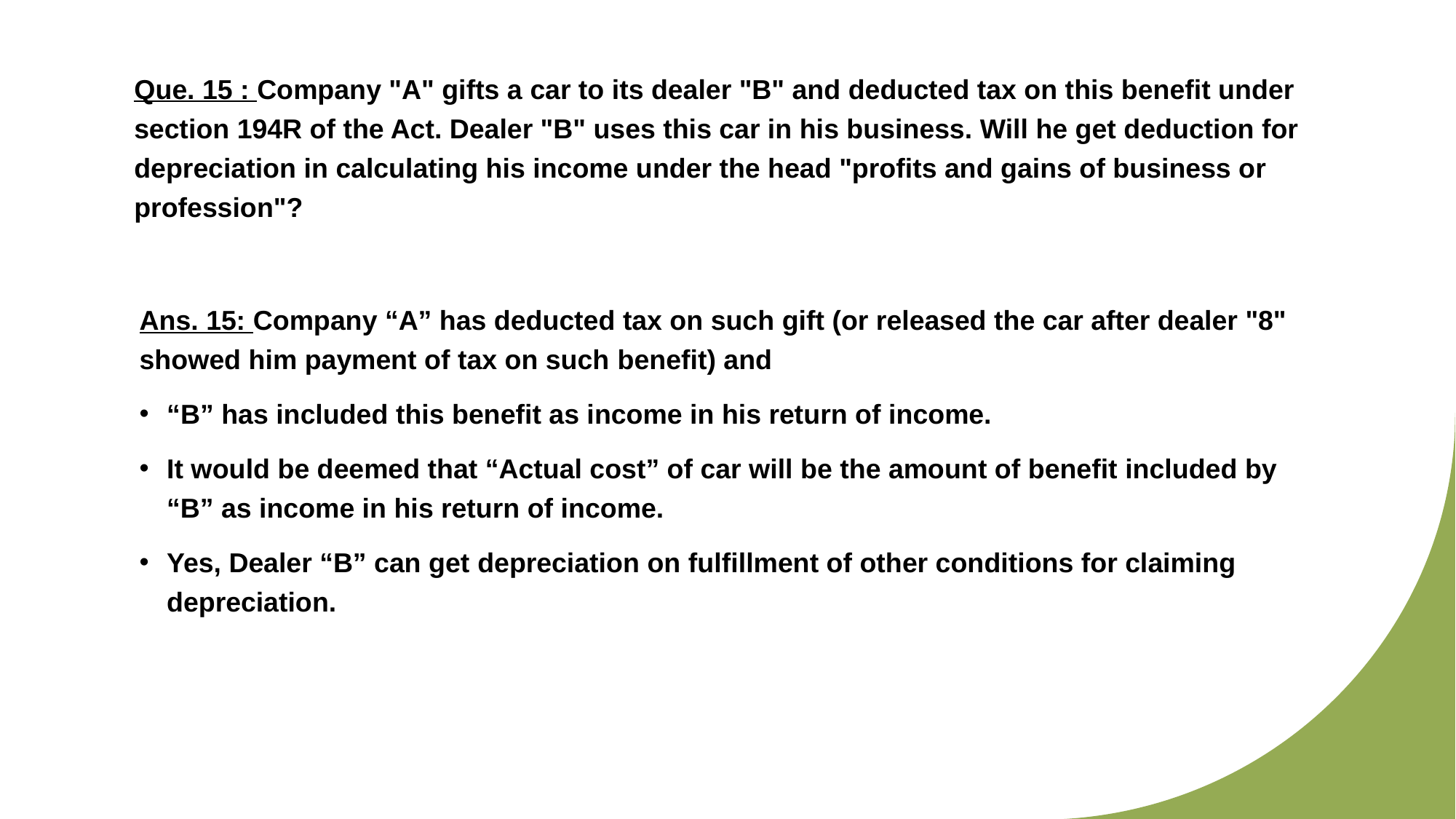

Que. 15 : Company "A" gifts a car to its dealer "B" and deducted tax on this benefit under section 194R of the Act. Dealer "B" uses this car in his business. Will he get deduction for depreciation in calculating his income under the head "profits and gains of business or profession"?
Ans. 15: Company “A” has deducted tax on such gift (or released the car after dealer "8" showed him payment of tax on such benefit) and
“B” has included this benefit as income in his return of income.
It would be deemed that “Actual cost” of car will be the amount of benefit included by “B” as income in his return of income.
Yes, Dealer “B” can get depreciation on fulfillment of other conditions for claiming depreciation.